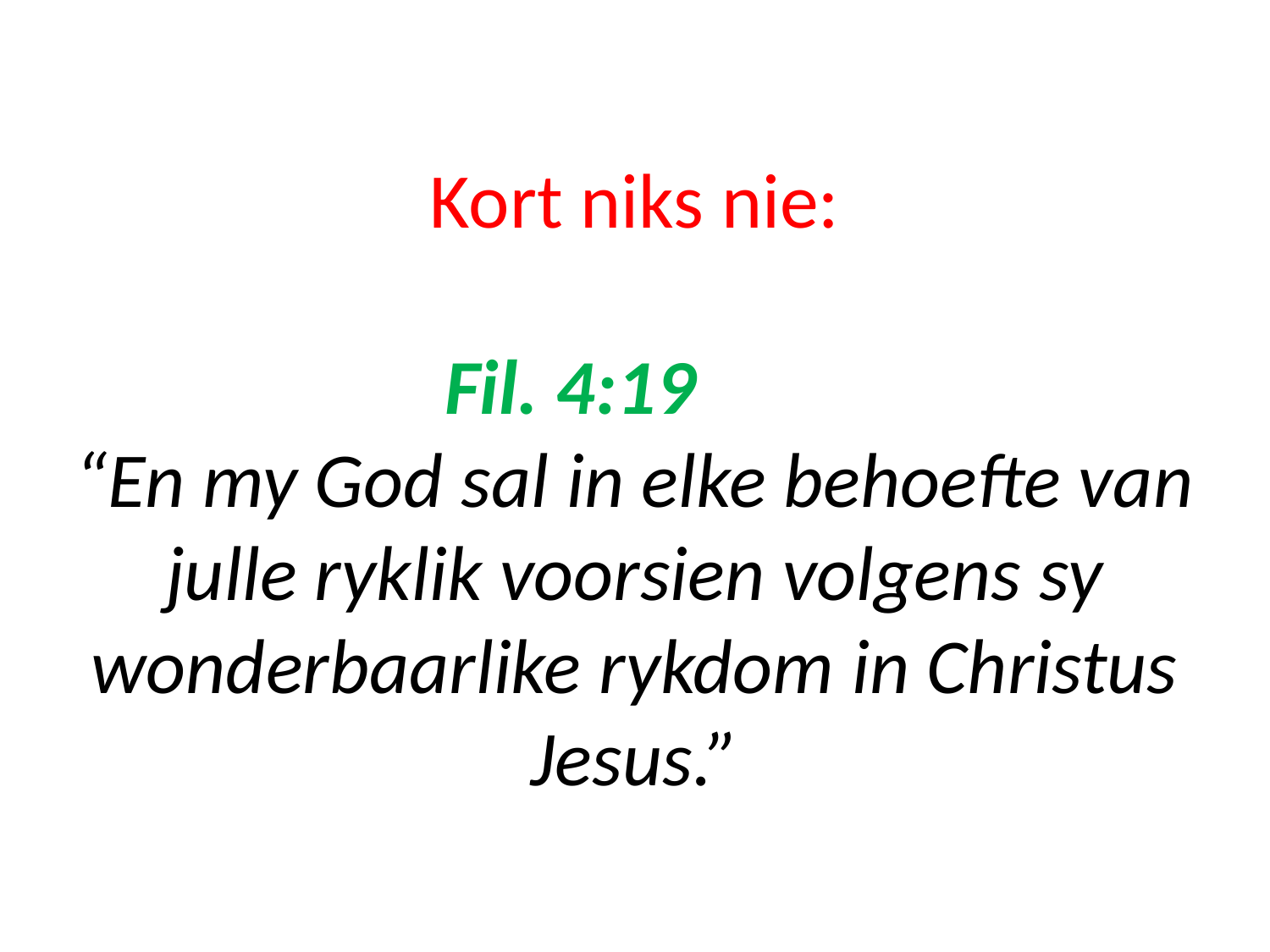

# Kort niks nie: Fil. 4:19 “En my God sal in elke behoefte van julle ryklik voorsien volgens sy wonderbaarlike rykdom in Christus Jesus.”